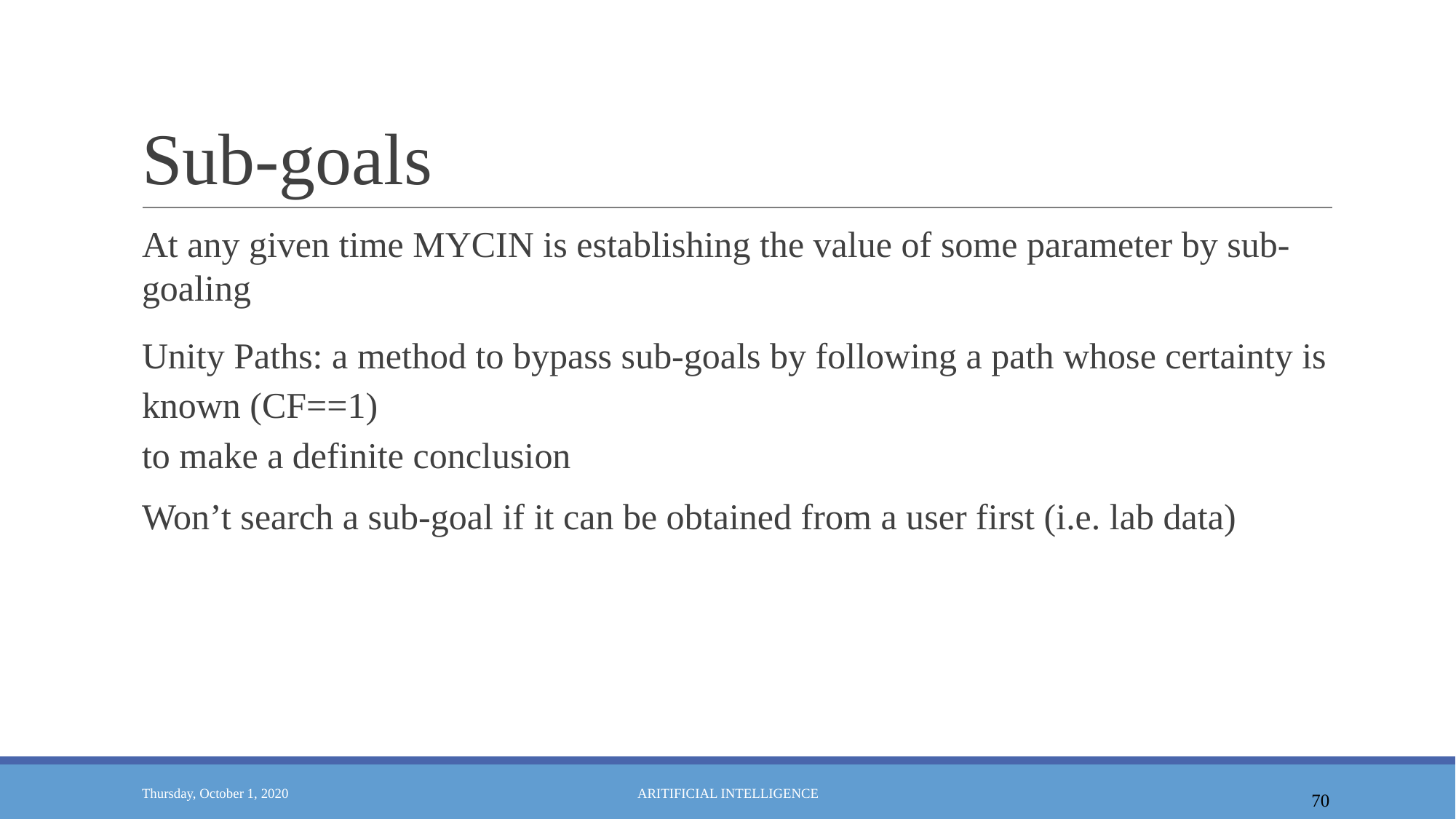

# Sub-goals
At any given time MYCIN is establishing the value of some parameter by sub-goaling
Unity Paths: a method to bypass sub-goals by following a path whose certainty is known (CF==1)
to make a definite conclusion
Won’t search a sub-goal if it can be obtained from a user first (i.e. lab data)
70
Thursday, October 1, 2020
ARITIFICIAL INTELLIGENCE